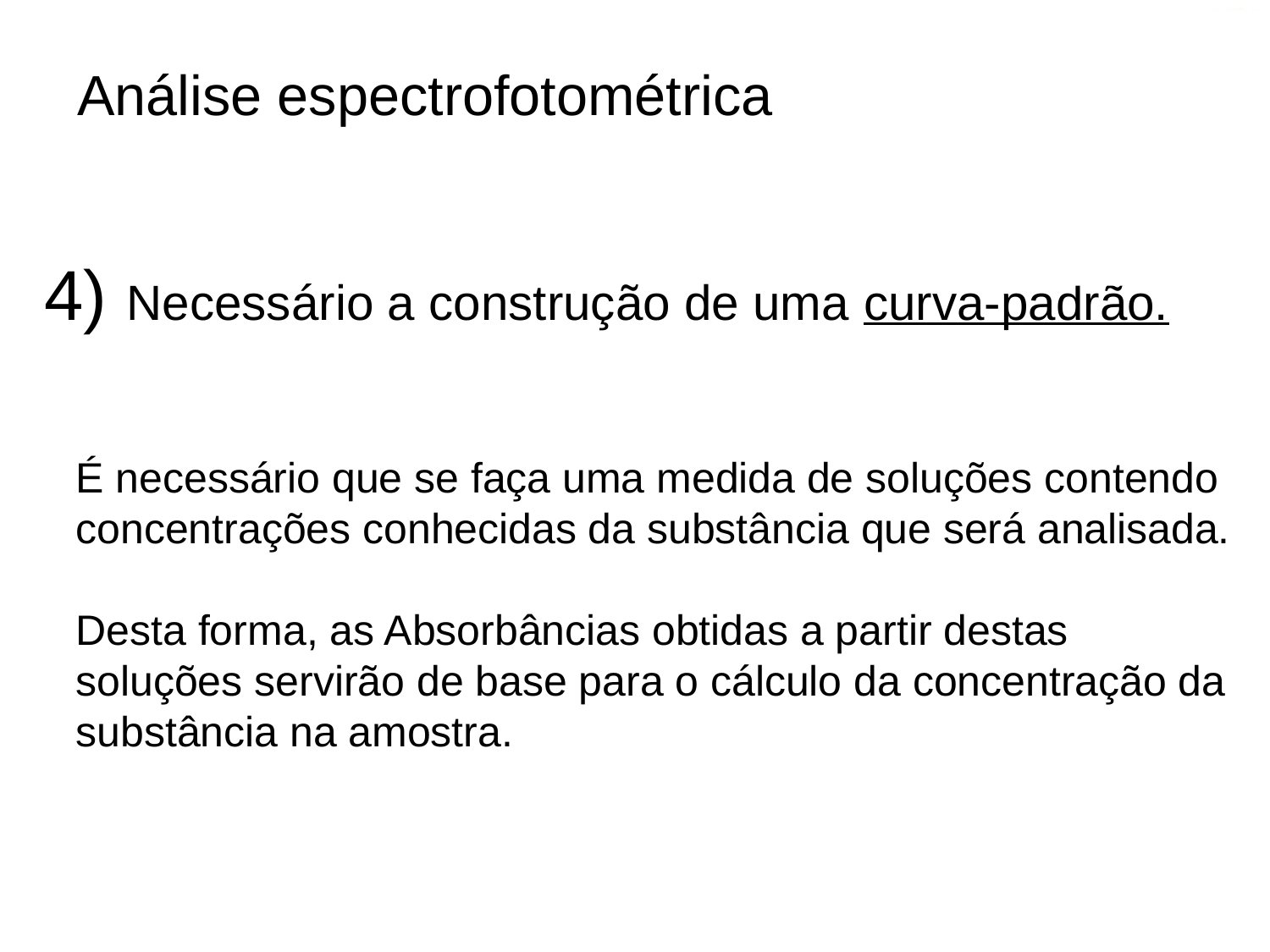

Análise espectrofotométrica
4) Necessário a construção de uma curva-padrão.
É necessário que se faça uma medida de soluções contendo concentrações conhecidas da substância que será analisada.

Desta forma, as Absorbâncias obtidas a partir destas soluções servirão de base para o cálculo da concentração da substância na amostra.